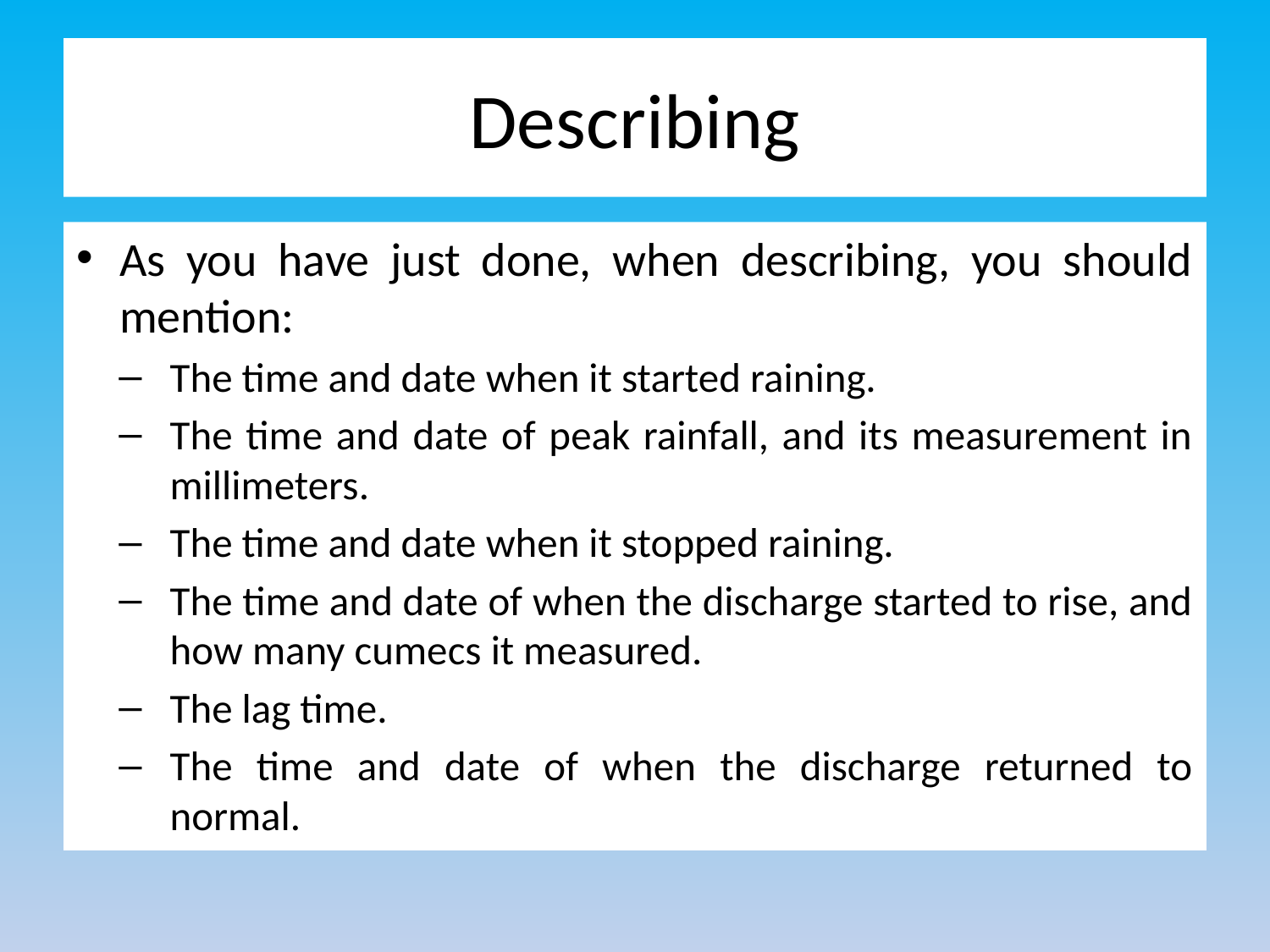

# Describing
As you have just done, when describing, you should mention:
The time and date when it started raining.
The time and date of peak rainfall, and its measurement in millimeters.
The time and date when it stopped raining.
The time and date of when the discharge started to rise, and how many cumecs it measured.
The lag time.
The time and date of when the discharge returned to normal.